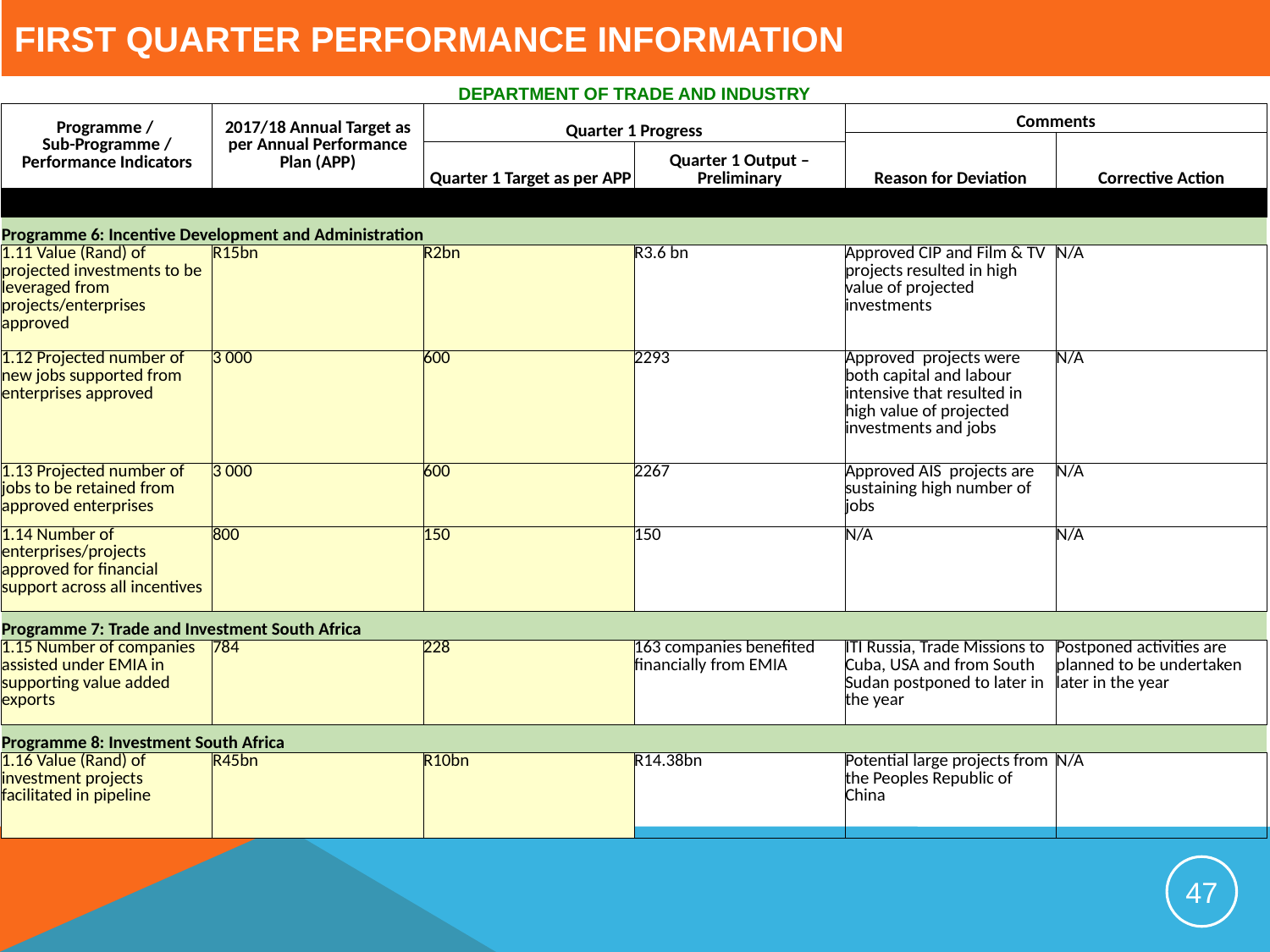

# FIRST QUARTER PERFORMANCE INFORMATION
| DEPARTMENT OF TRADE AND INDUSTRY |  |  |  |  |  |
| --- | --- | --- | --- | --- | --- |
| Programme / Sub-Programme / Performance Indicators | 2017/18 Annual Target as per Annual Performance Plan (APP) | Quarter 1 Progress |  | Comments |  |
|  |  |  |  | Reason for Deviation | Corrective Action |
|  |  | Quarter 1 Target as per APP | Quarter 1 Output – Preliminary |  |  |
|  |  |  |  |  |  |
| Programme 6: Incentive Development and Administration |  |  |  |  |  |
| 1.11 Value (Rand) of projected investments to be leveraged from projects/enterprises approved | R15bn | R2bn | R3.6 bn | Approved CIP and Film & TV projects resulted in high value of projected investments | N/A |
| 1.12 Projected number of new jobs supported from enterprises approved | 3 000 | 600 | 2293 | Approved projects were both capital and labour intensive that resulted in high value of projected investments and jobs | N/A |
| 1.13 Projected number of jobs to be retained from approved enterprises | 3 000 | 600 | 2267 | Approved AIS projects are sustaining high number of jobs | N/A |
| 1.14 Number of enterprises/projects approved for financial support across all incentives | 800 | 150 | 150 | N/A | N/A |
| Programme 7: Trade and Investment South Africa |  |  |  |  |  |
| 1.15 Number of companies assisted under EMIA in supporting value added exports | 784 | 228 | 163 companies benefited financially from EMIA | ITI Russia, Trade Missions to Cuba, USA and from South Sudan postponed to later in the year | Postponed activities are planned to be undertaken later in the year |
| Programme 8: Investment South Africa |  |  |  |  |  |
| 1.16 Value (Rand) of investment projects facilitated in pipeline | R45bn | R10bn | R14.38bn | Potential large projects from the Peoples Republic of China | N/A |
47